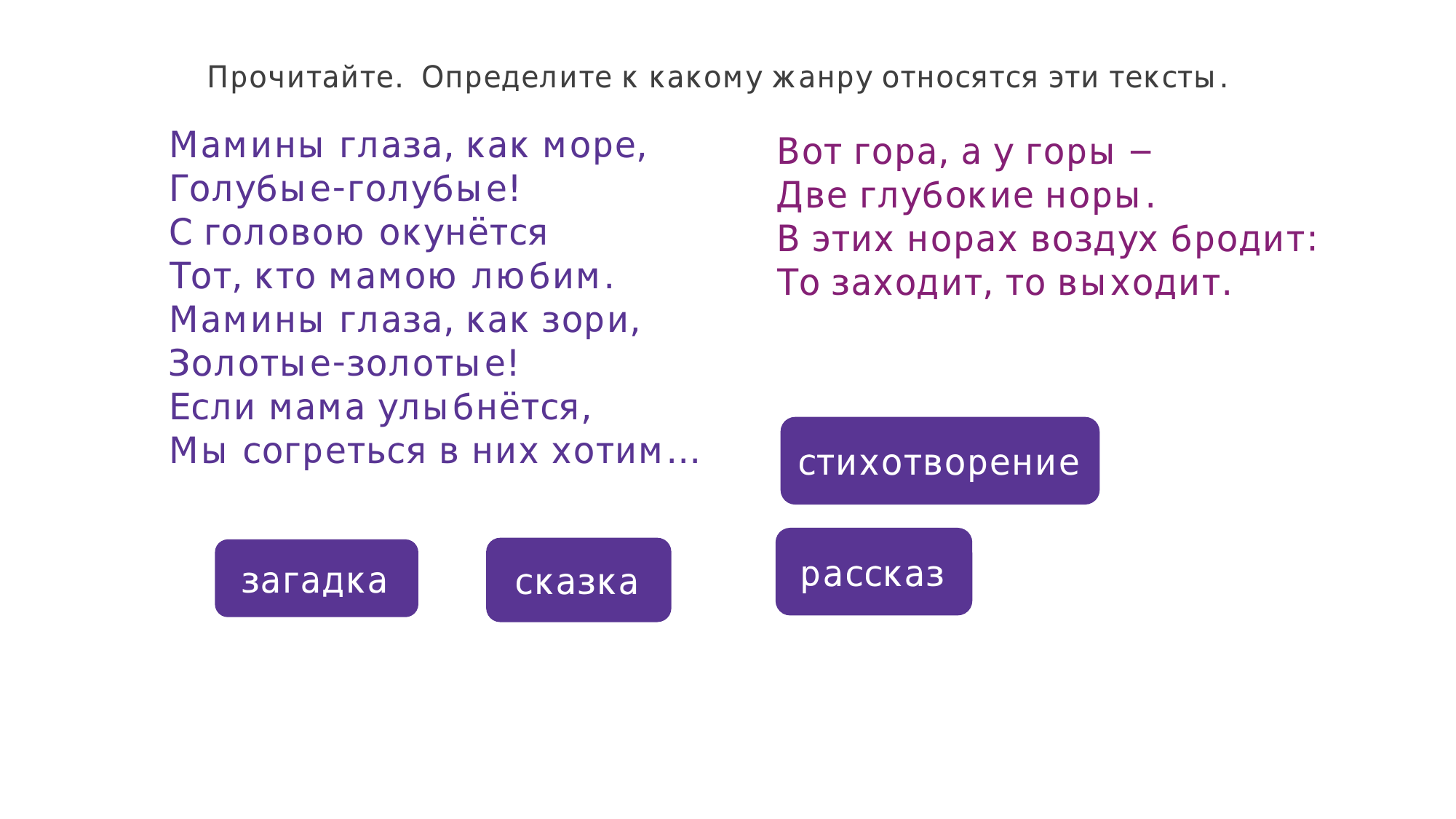

Прочитайте.  Определите к какому жанру относятся эти тексты.
Мамины глаза, как море,
Голубые-голубые!
С головою окунётся
Тот, кто мамою любим.
Мамины глаза, как зори,
Золотые-золотые!
Если мама улыбнётся,
Мы согреться в них хотим...
Вот гора, а у горы –
Две глубокие норы.
В этих норах воздух бродит:
То заходит, то выходит.
стихотворение
рассказ
сказка
загадка